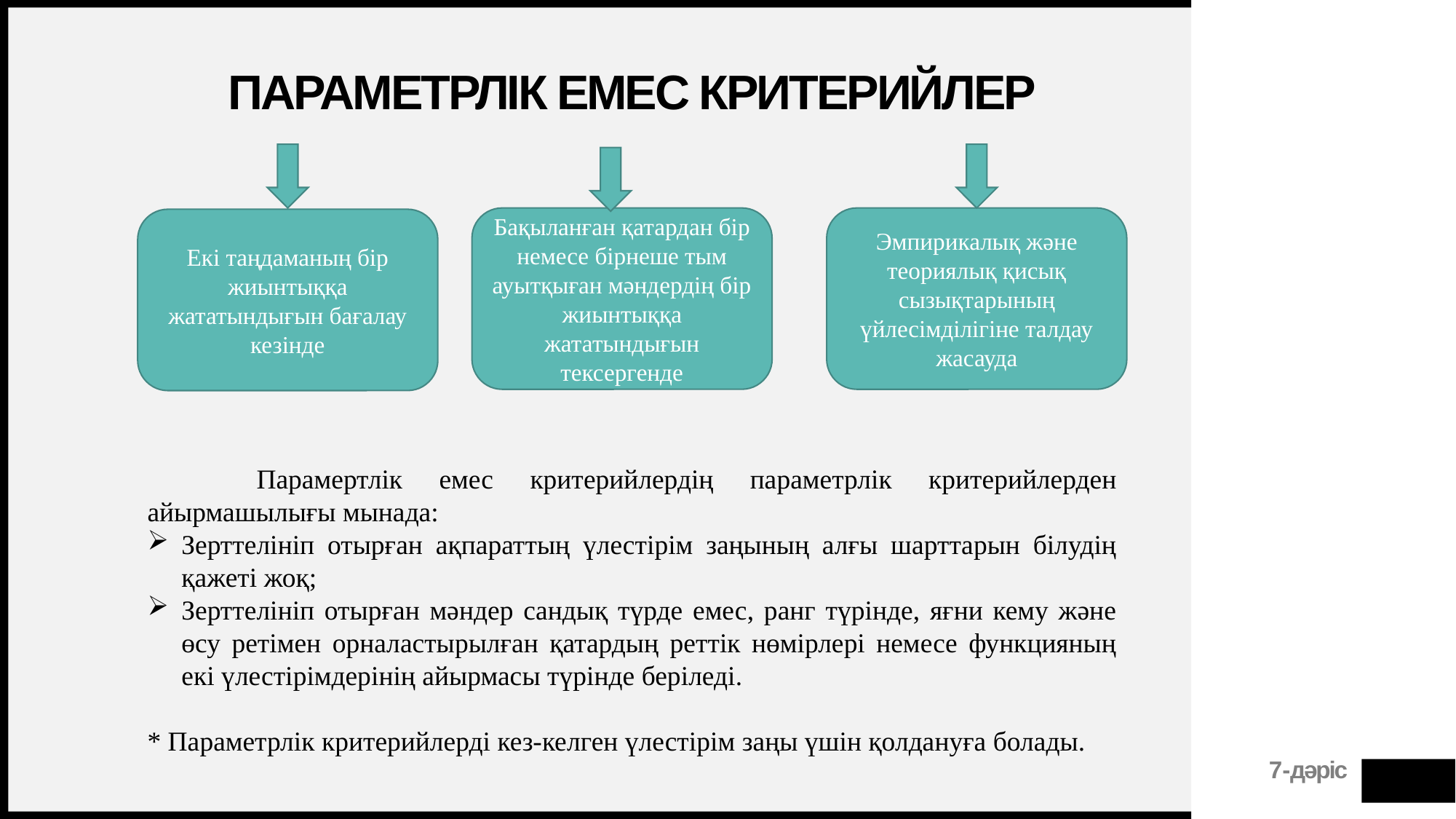

# Параметрлік Емес критерийлер

Бақыланған қатардан бір немесе бірнеше тым ауытқыған мәндердің бір жиынтыққа жататындығын тексергенде
Эмпирикалық және теориялық қисық сызықтарының үйлесімділігіне талдау жасауда
Екі таңдаманың бір жиынтыққа жататындығын бағалау кезінде
	Парамертлік емес критерийлердің параметрлік критерийлерден айырмашылығы мынада:
Зерттелініп отырған ақпараттың үлестірім заңының алғы шарттарын білудің қажеті жоқ;
Зерттелініп отырған мәндер сандық түрде емес, ранг түрінде, яғни кему және өсу ретімен орналастырылған қатардың реттік нөмірлері немесе функцияның екі үлестірімдерінің айырмасы түрінде беріледі.

* Параметрлік критерийлерді кез-келген үлестірім заңы үшін қолдануға болады.